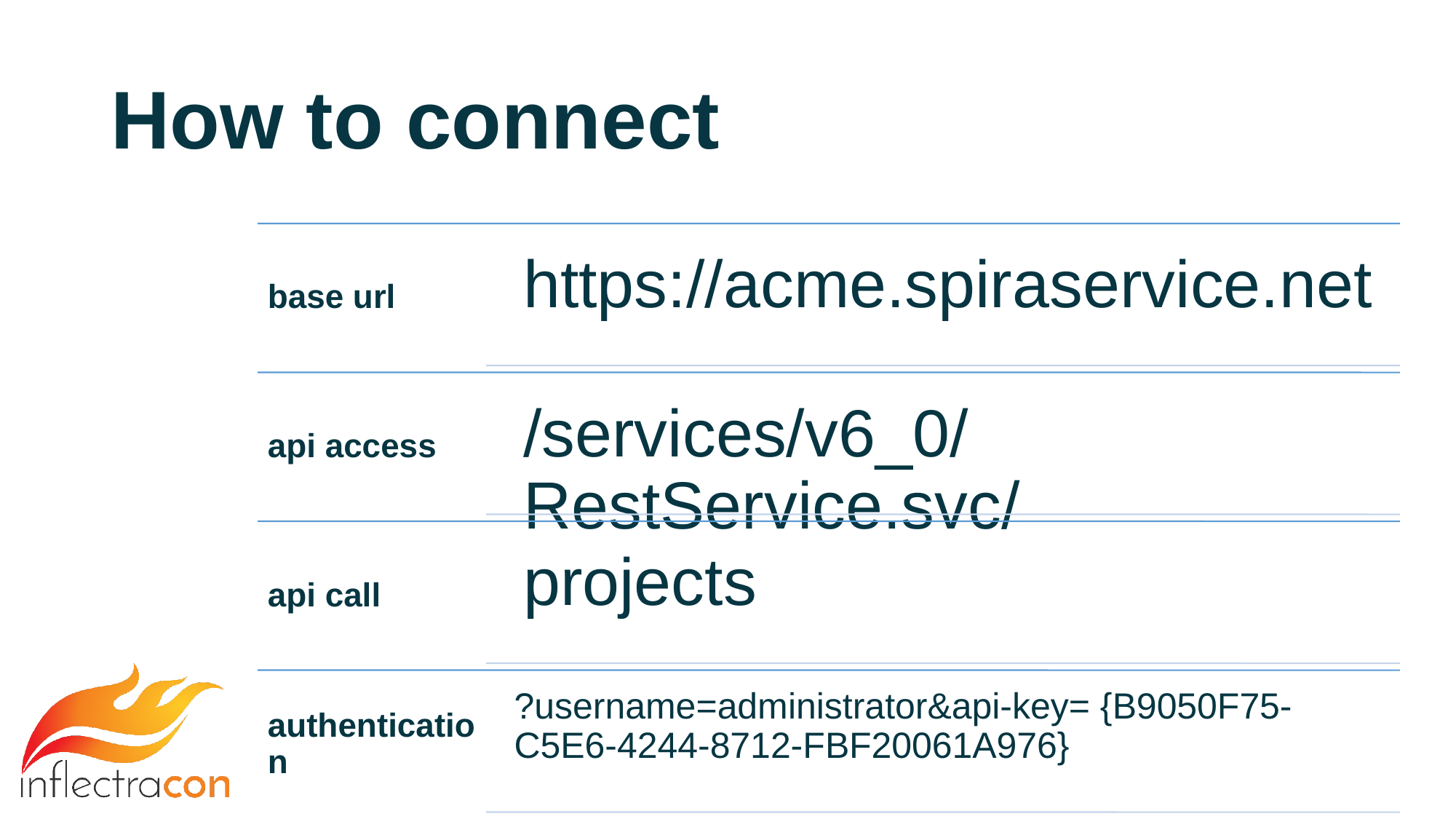

# How to connect
base url
https://acme.spiraservice.net
api access
/services/v6_0/RestService.svc/
api call
projects
authentication
?username=administrator&api-key= {B9050F75-C5E6-4244-8712-FBF20061A976}